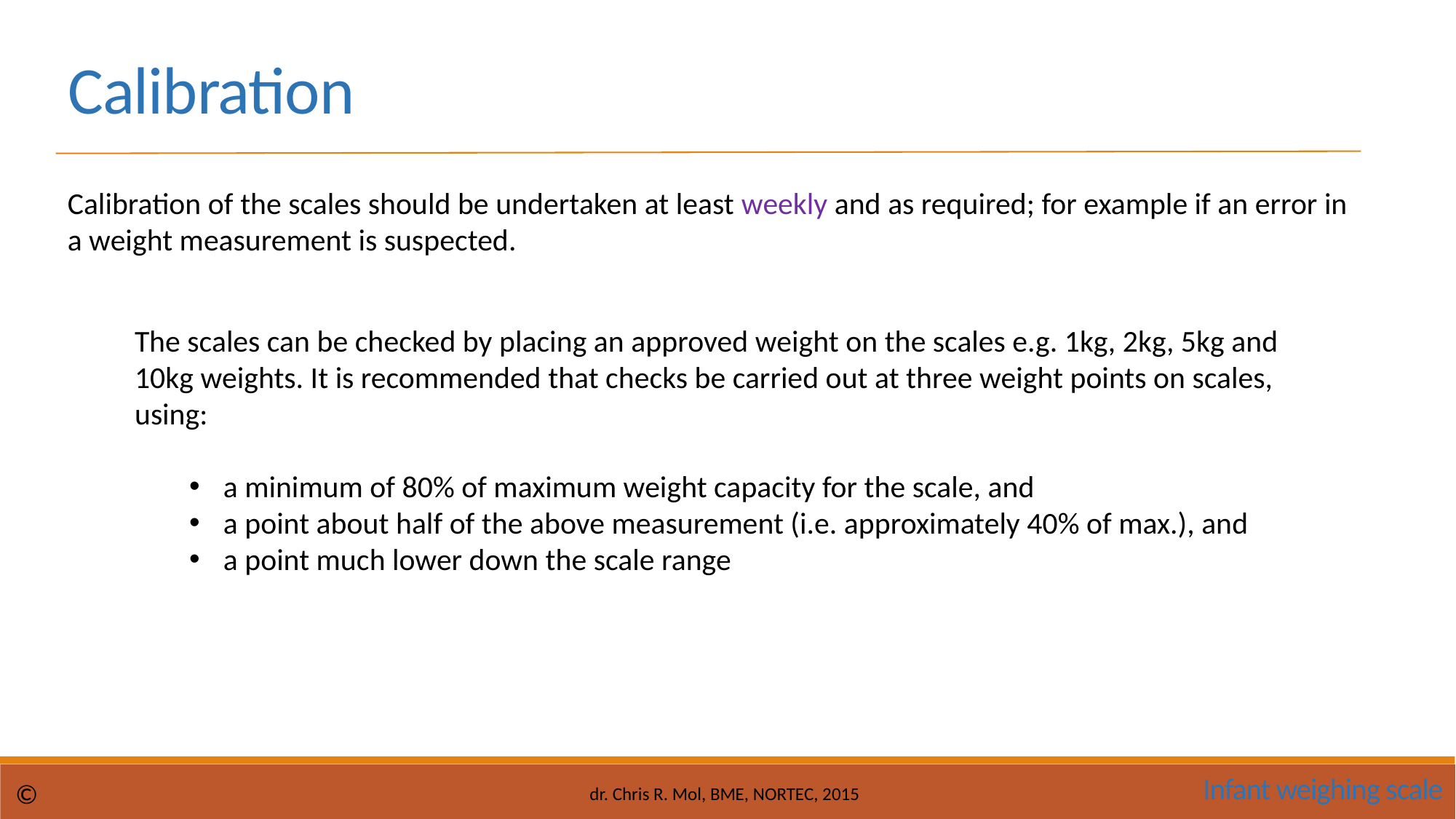

Calibration
Calibration of the scales should be undertaken at least weekly and as required; for example if an error in a weight measurement is suspected.
The scales can be checked by placing an approved weight on the scales e.g. 1kg, 2kg, 5kg and 10kg weights. It is recommended that checks be carried out at three weight points on scales, using:

a minimum of 80% of maximum weight capacity for the scale, and
a point about half of the above measurement (i.e. approximately 40% of max.), and
a point much lower down the scale range
Infant weighing scale
©
dr. Chris R. Mol, BME, NORTEC, 2015